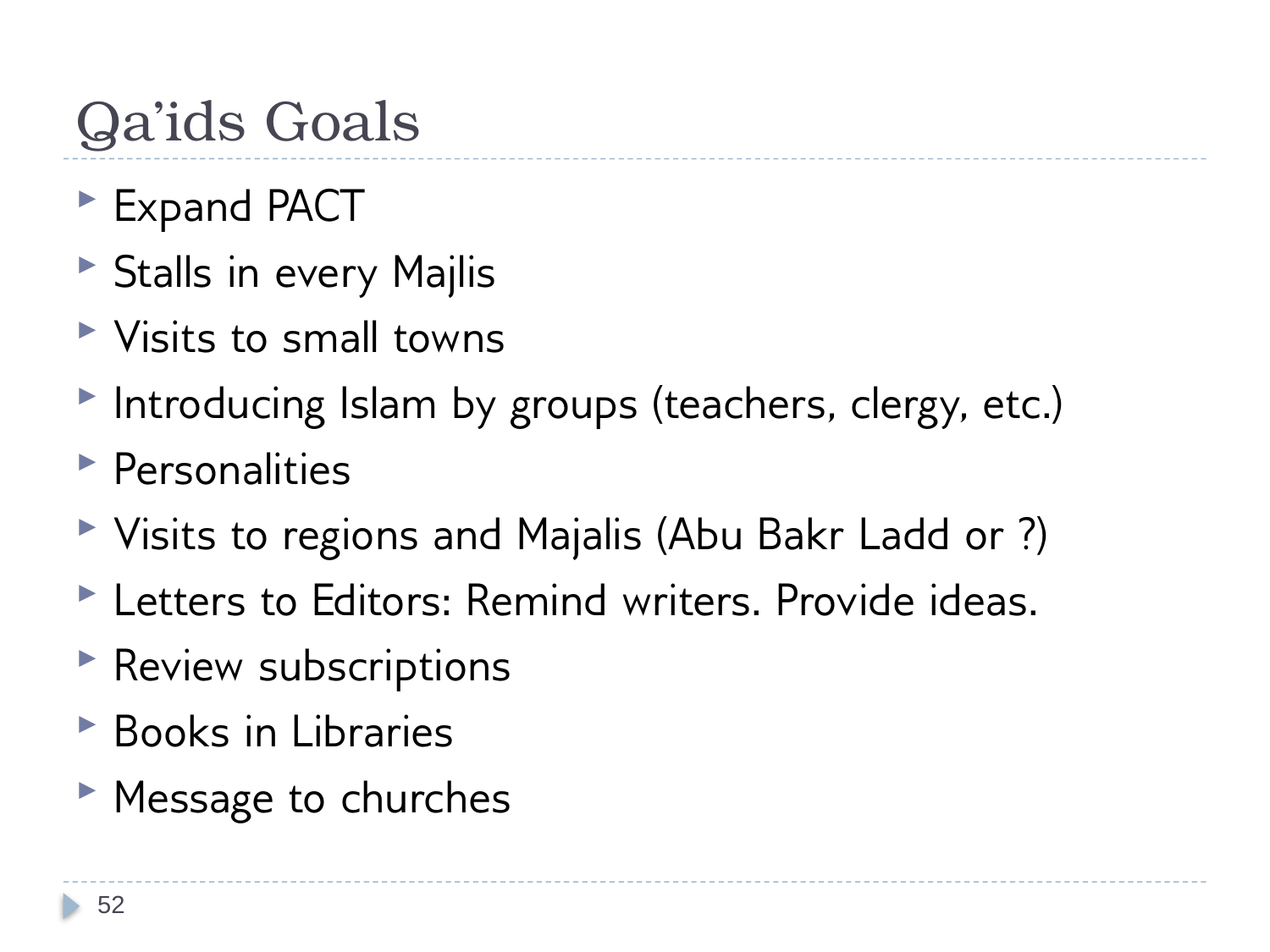

# Qa’ids Goals
Expand PACT
Stalls in every Majlis
Visits to small towns
Introducing Islam by groups (teachers, clergy, etc.)
Personalities
Visits to regions and Majalis (Abu Bakr Ladd or ?)
Letters to Editors: Remind writers. Provide ideas.
Review subscriptions
Books in Libraries
Message to churches
52